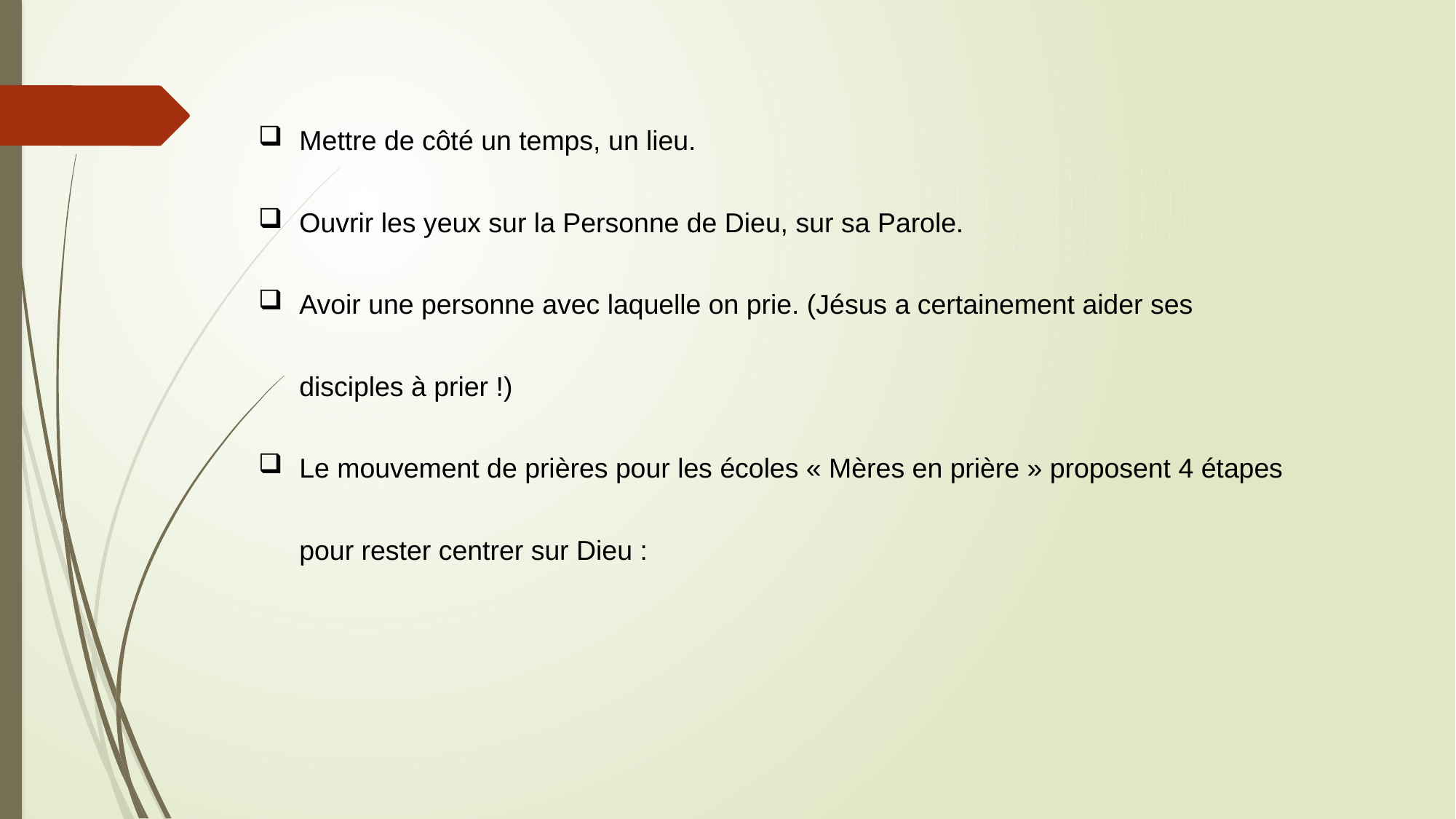

Mettre de côté un temps, un lieu.
Ouvrir les yeux sur la Personne de Dieu, sur sa Parole.
Avoir une personne avec laquelle on prie. (Jésus a certainement aider ses disciples à prier !)
Le mouvement de prières pour les écoles « Mères en prière » proposent 4 étapes pour rester centrer sur Dieu :